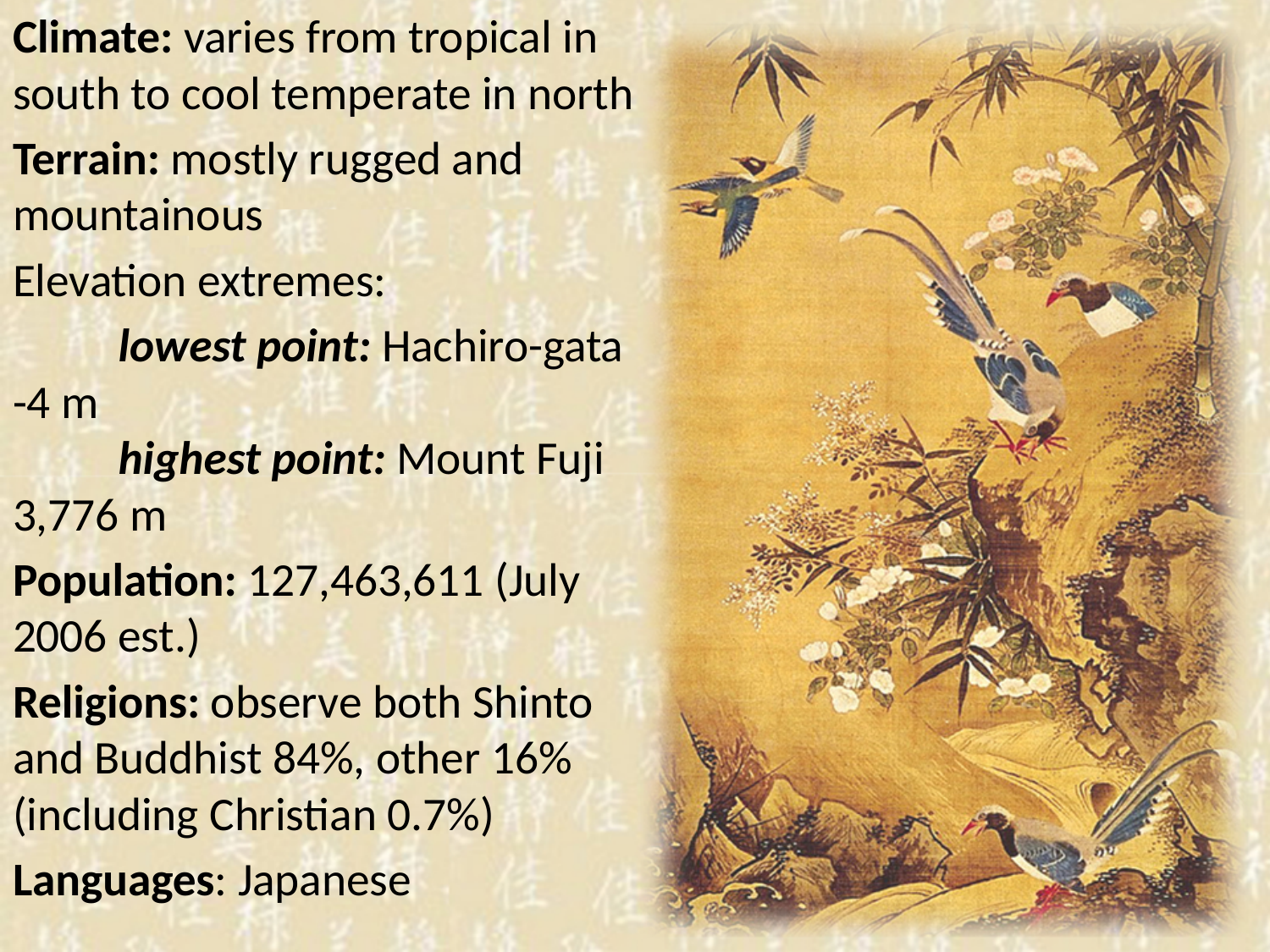

Climate: varies from tropical in south to cool temperate in north
Terrain: mostly rugged and mountainous
Elevation extremes:
	lowest point: Hachiro-gata -4 m 
	highest point: Mount Fuji 3,776 m
Population: 127,463,611 (July 2006 est.)
Religions: observe both Shinto and Buddhist 84%, other 16% (including Christian 0.7%)
Languages: Japanese